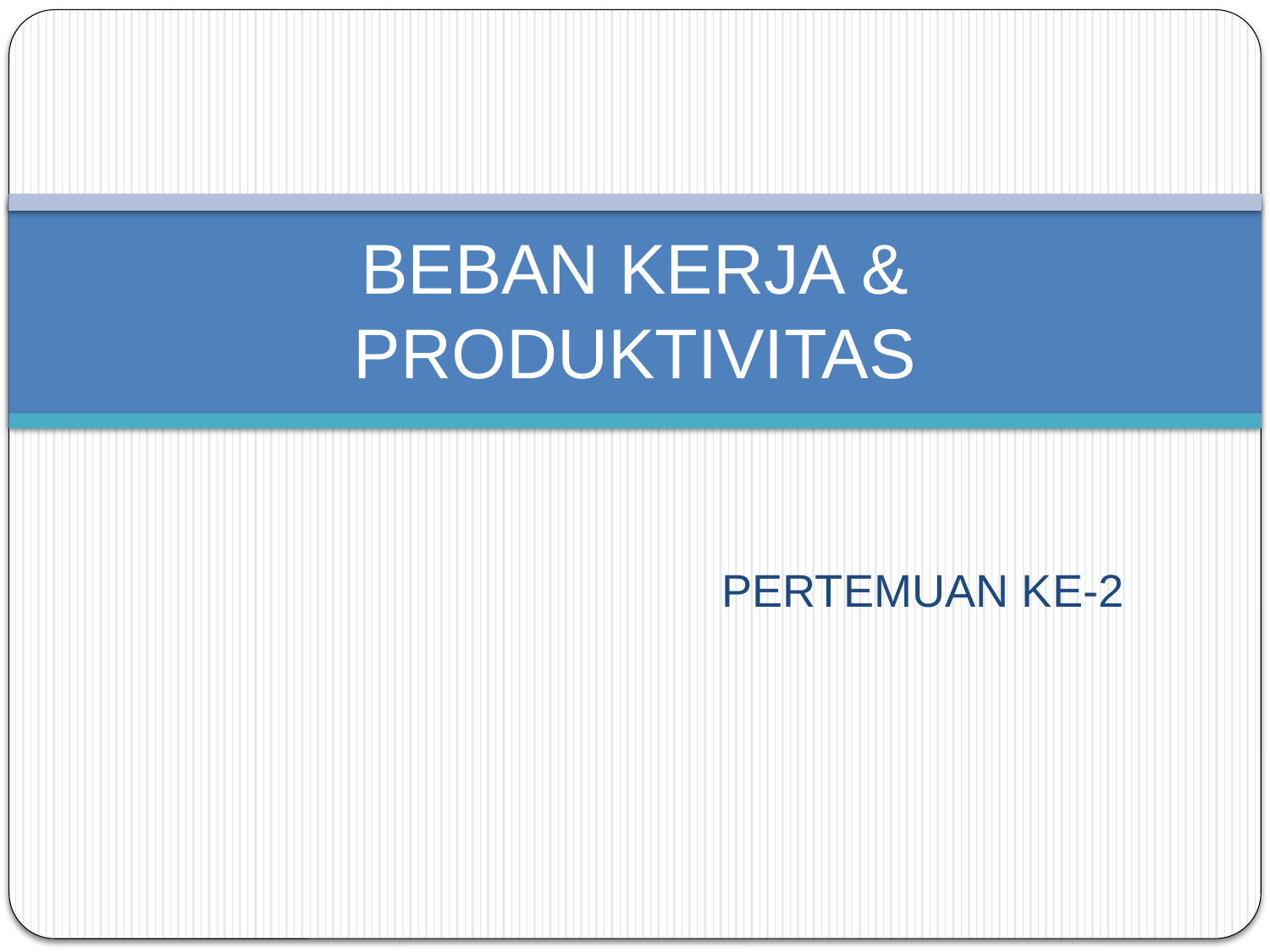

# BEBAN KERJA & PRODUKTIVITAS
PERTEMUAN KE-2